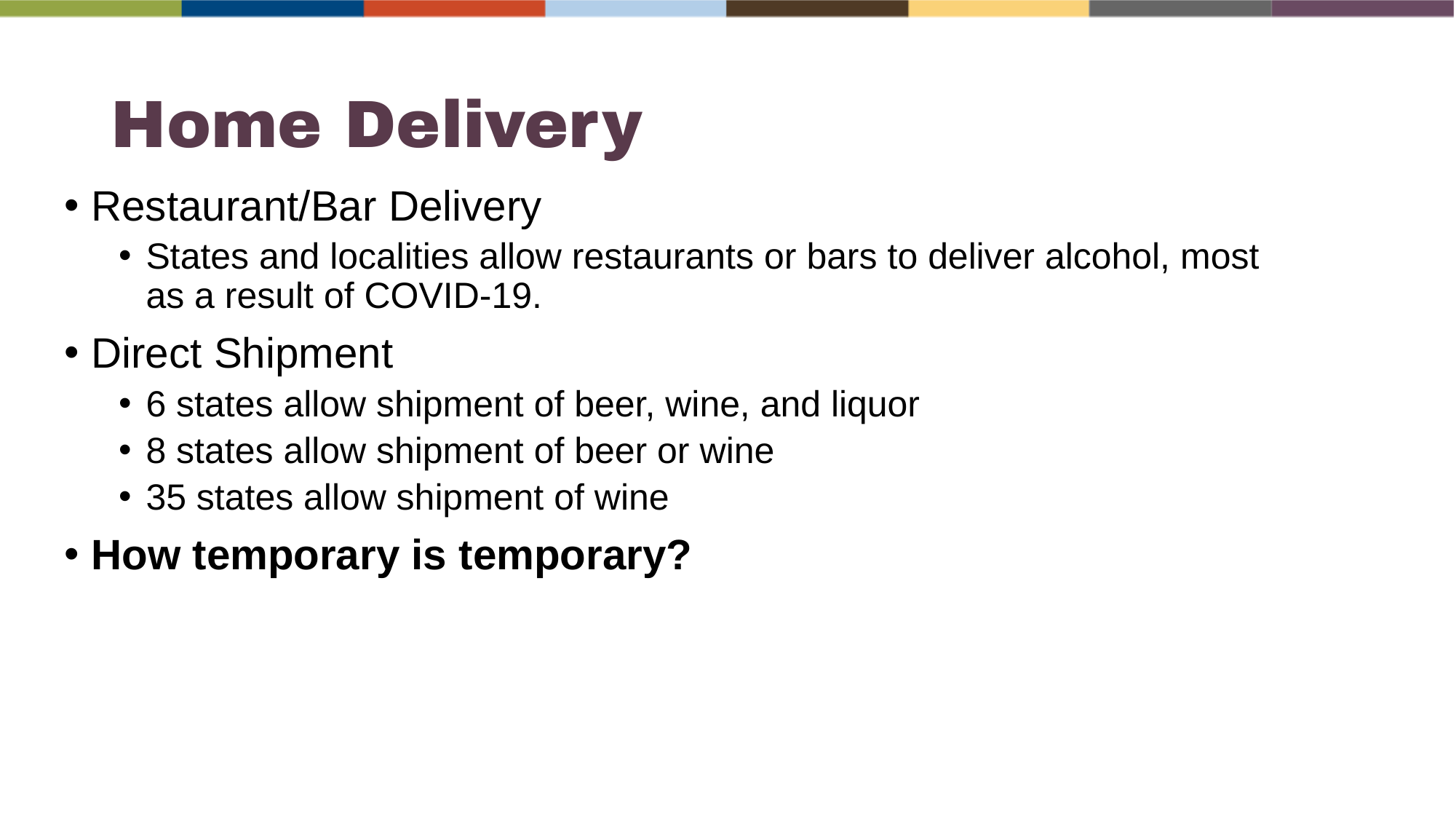

# Home Delivery
Restaurant/Bar Delivery
States and localities allow restaurants or bars to deliver alcohol, most as a result of COVID-19.
Direct Shipment
6 states allow shipment of beer, wine, and liquor
8 states allow shipment of beer or wine
35 states allow shipment of wine
How temporary is temporary?